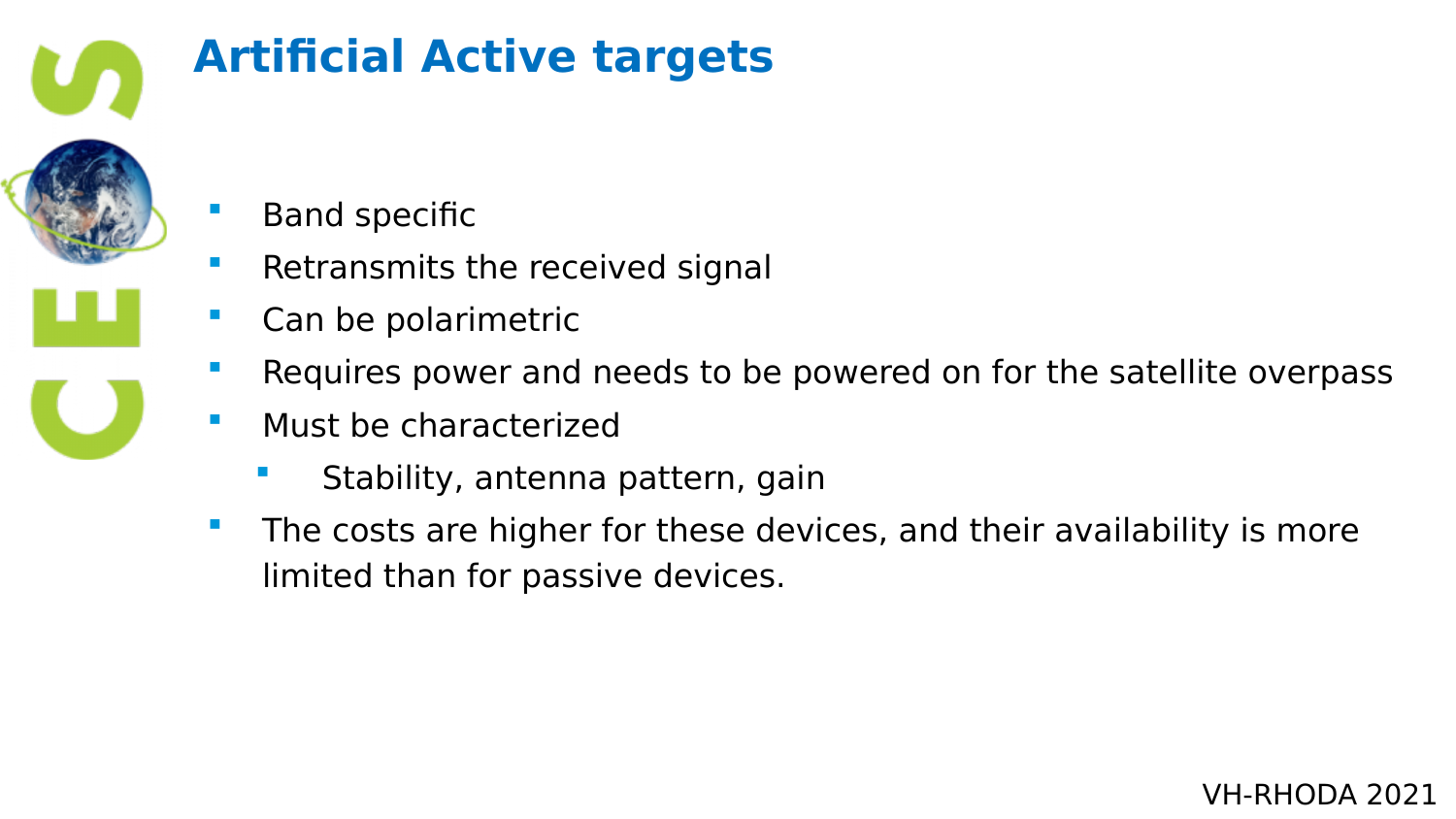

# Artificial Active targets
Band specific
Retransmits the received signal
Can be polarimetric
Requires power and needs to be powered on for the satellite overpass
Must be characterized
Stability, antenna pattern, gain
The costs are higher for these devices, and their availability is more limited than for passive devices.

VH-RHODA 2021